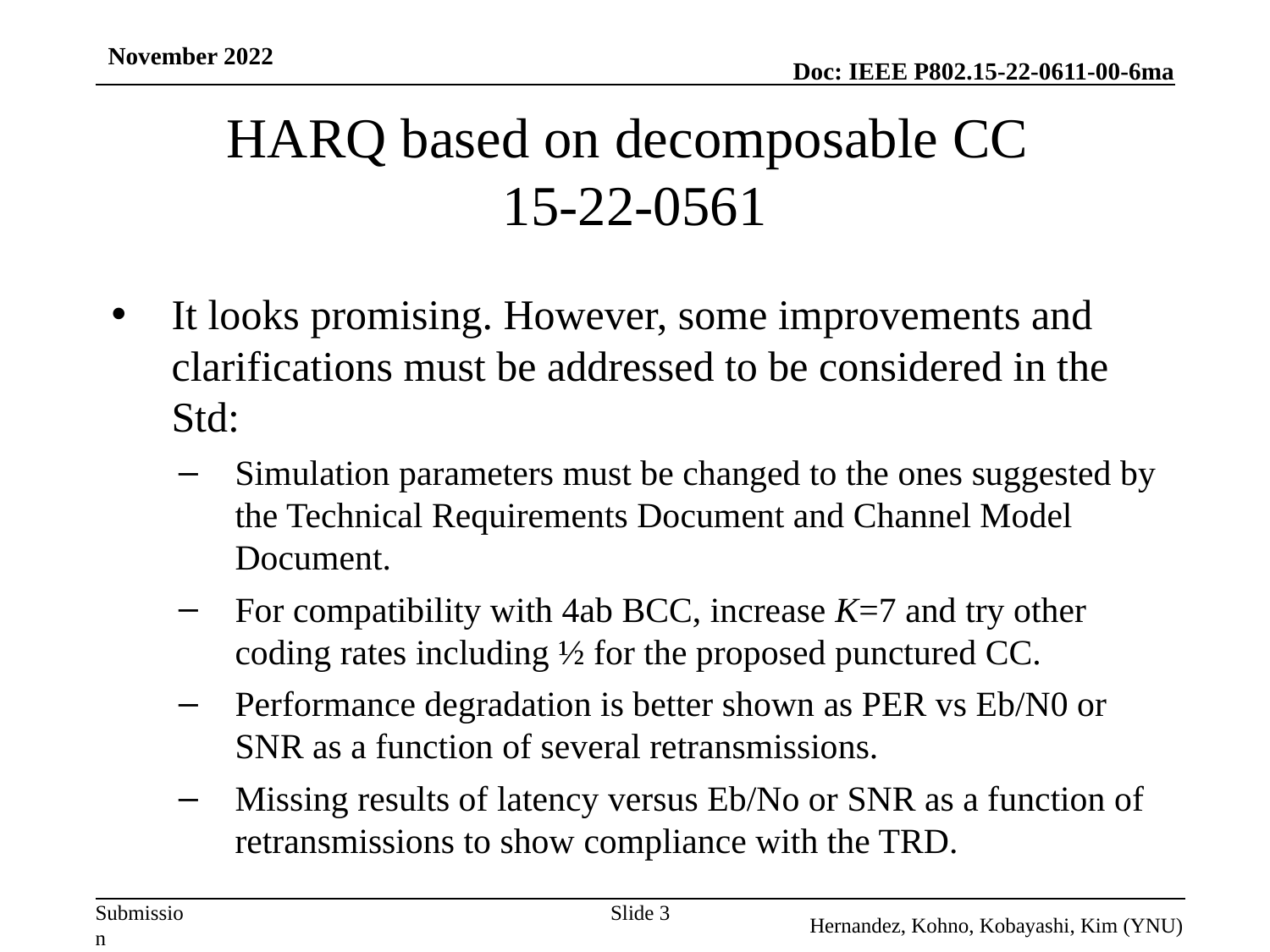

November 2022
# HARQ based on decomposable CC 15-22-0561
It looks promising. However, some improvements and clarifications must be addressed to be considered in the Std:
Simulation parameters must be changed to the ones suggested by the Technical Requirements Document and Channel Model Document.
For compatibility with 4ab BCC, increase K=7 and try other coding rates including ½ for the proposed punctured CC.
Performance degradation is better shown as PER vs Eb/N0 or SNR as a function of several retransmissions.
Missing results of latency versus Eb/No or SNR as a function of retransmissions to show compliance with the TRD.
Slide 3
Hernandez, Kohno, Kobayashi, Kim (YNU)